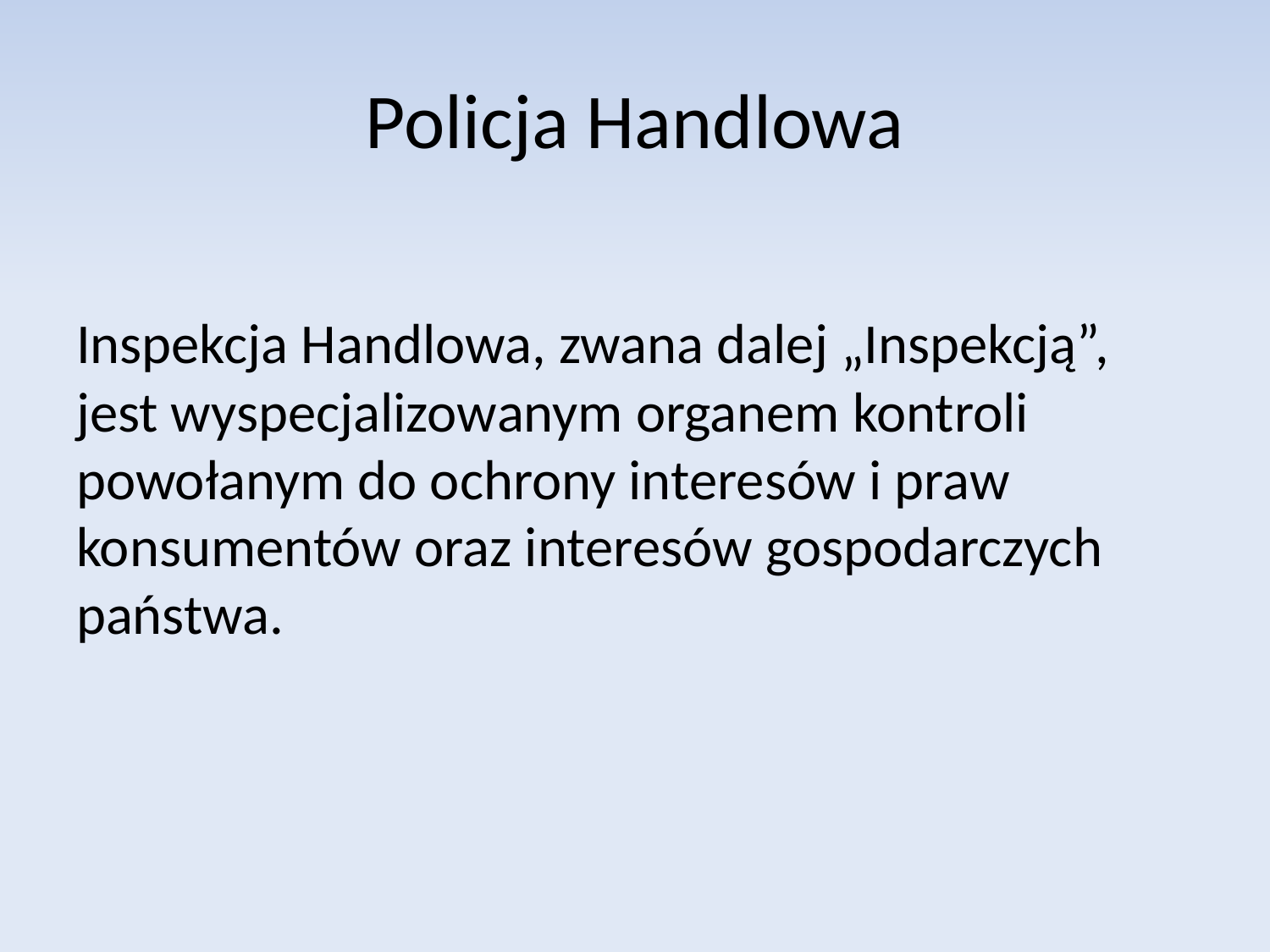

# Policja Handlowa

Inspekcja Handlowa, zwana dalej „Inspekcją”, jest wyspecjalizowanym organem kontroli powołanym do ochrony interesów i praw konsumentów oraz interesów gospodarczych państwa.